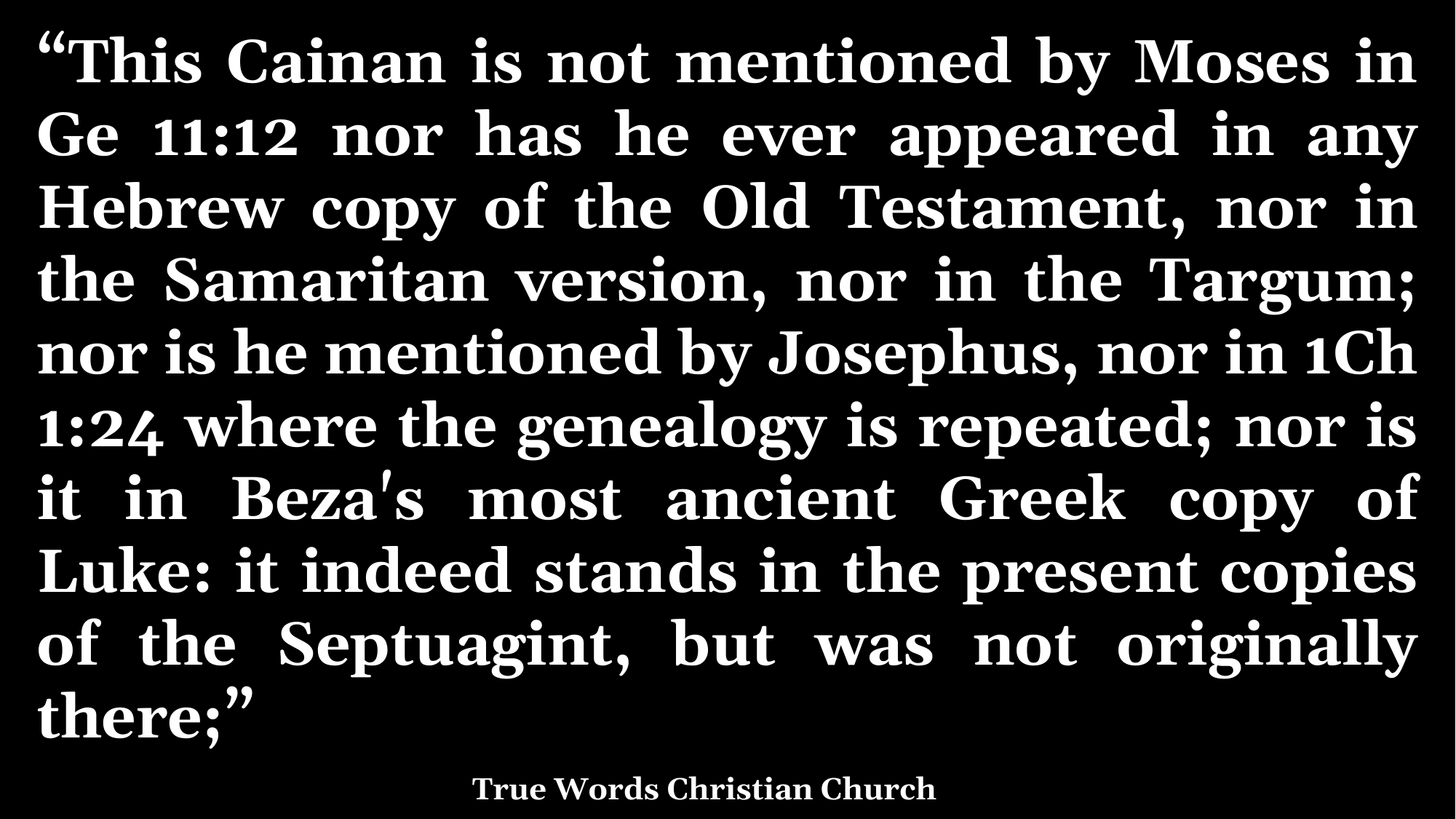

“This Cainan is not mentioned by Moses in Ge 11:12 nor has he ever appeared in any Hebrew copy of the Old Testament, nor in the Samaritan version, nor in the Targum; nor is he mentioned by Josephus, nor in 1Ch 1:24 where the genealogy is repeated; nor is it in Beza's most ancient Greek copy of Luke: it indeed stands in the present copies of the Septuagint, but was not originally there;”
True Words Christian Church